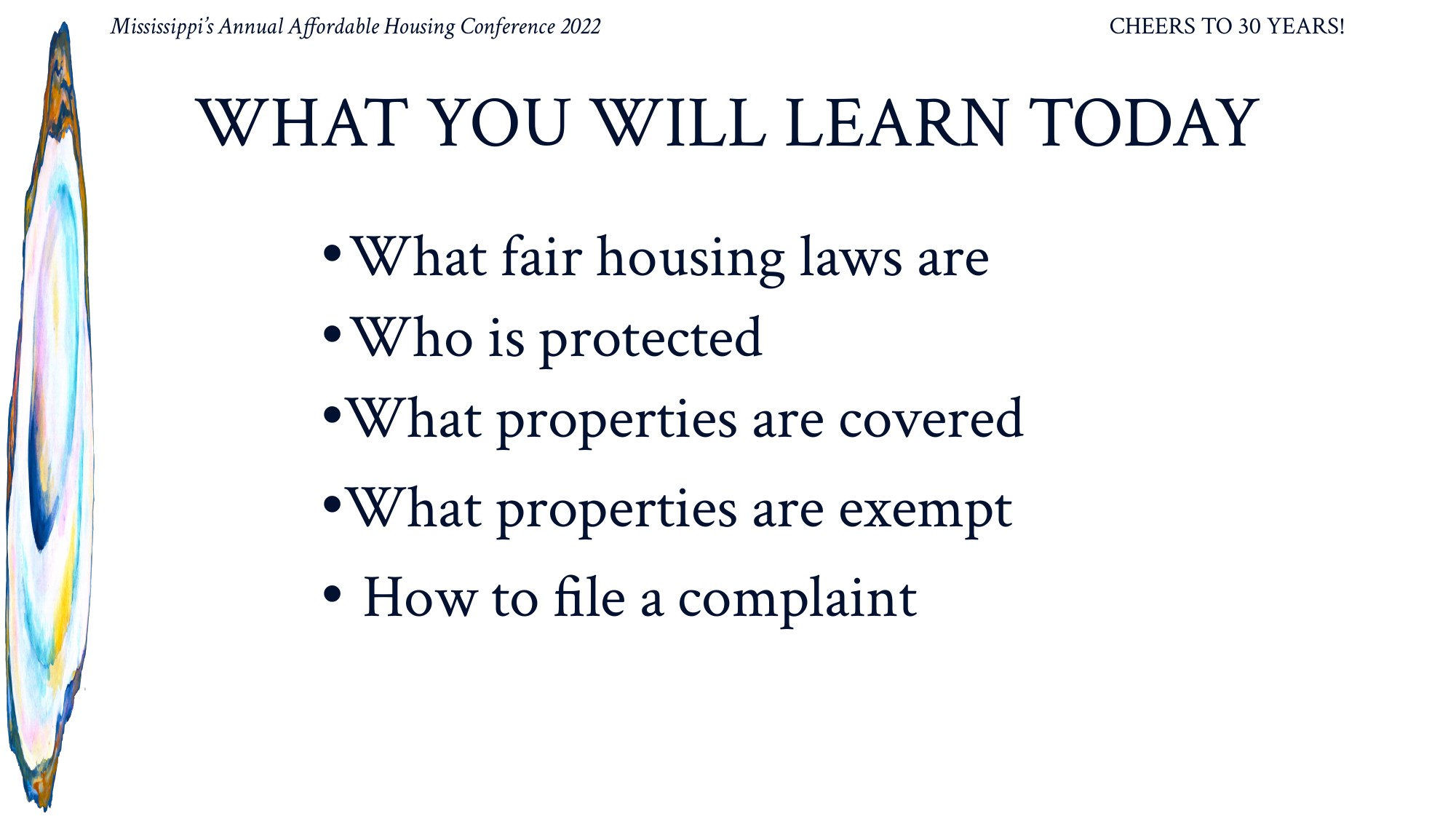

# WHAT YOU WILL LEARN TODAY
What fair housing laws are
Who is protected
What properties are covered
What properties are exempt
 How to file a complaint